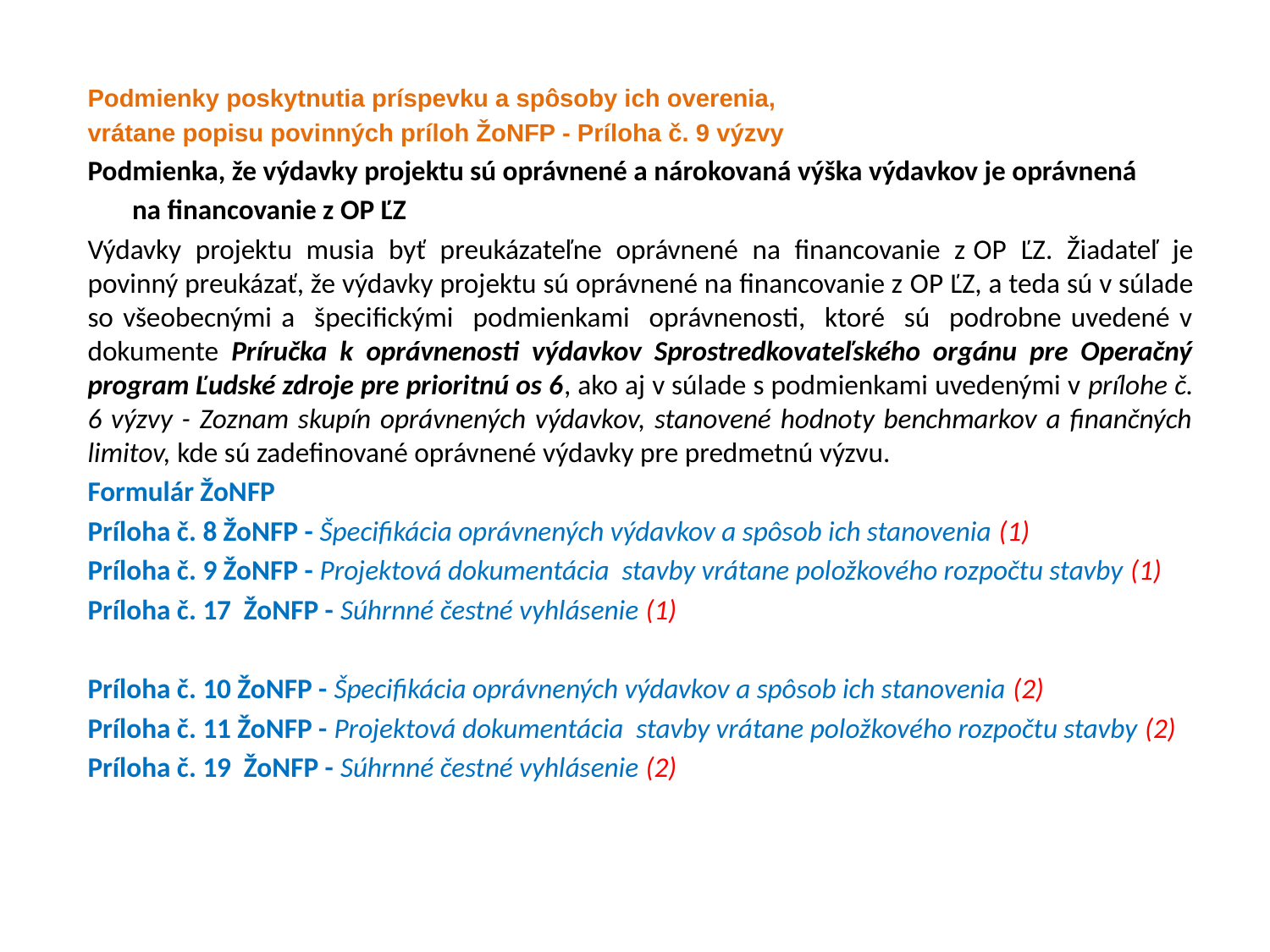

Podmienky poskytnutia príspevku a spôsoby ich overenia,
vrátane popisu povinných príloh ŽoNFP - Príloha č. 9 výzvy
Podmienka, že výdavky projektu sú oprávnené a nárokovaná výška výdavkov je oprávnená
       na financovanie z OP ĽZ
Výdavky projektu musia byť preukázateľne oprávnené na financovanie z OP ĽZ. Žiadateľ je povinný preukázať, že výdavky projektu sú oprávnené na financovanie z OP ĽZ, a teda sú v súlade so všeobecnými a  špecifickými  podmienkami  oprávnenosti,  ktoré  sú  podrobne uvedené v dokumente Príručka k oprávnenosti výdavkov Sprostredkovateľského orgánu pre Operačný program Ľudské zdroje pre prioritnú os 6, ako aj v súlade s podmienkami uvedenými v prílohe č. 6 výzvy - Zoznam skupín oprávnených výdavkov, stanovené hodnoty benchmarkov a finančných limitov, kde sú zadefinované oprávnené výdavky pre predmetnú výzvu.
Formulár ŽoNFP
Príloha č. 8 ŽoNFP - Špecifikácia oprávnených výdavkov a spôsob ich stanovenia (1)
Príloha č. 9 ŽoNFP - Projektová dokumentácia  stavby vrátane položkového rozpočtu stavby (1)
Príloha č. 17  ŽoNFP - Súhrnné čestné vyhlásenie (1)

Príloha č. 10 ŽoNFP - Špecifikácia oprávnených výdavkov a spôsob ich stanovenia (2)
Príloha č. 11 ŽoNFP - Projektová dokumentácia  stavby vrátane položkového rozpočtu stavby (2)
Príloha č. 19  ŽoNFP - Súhrnné čestné vyhlásenie (2)